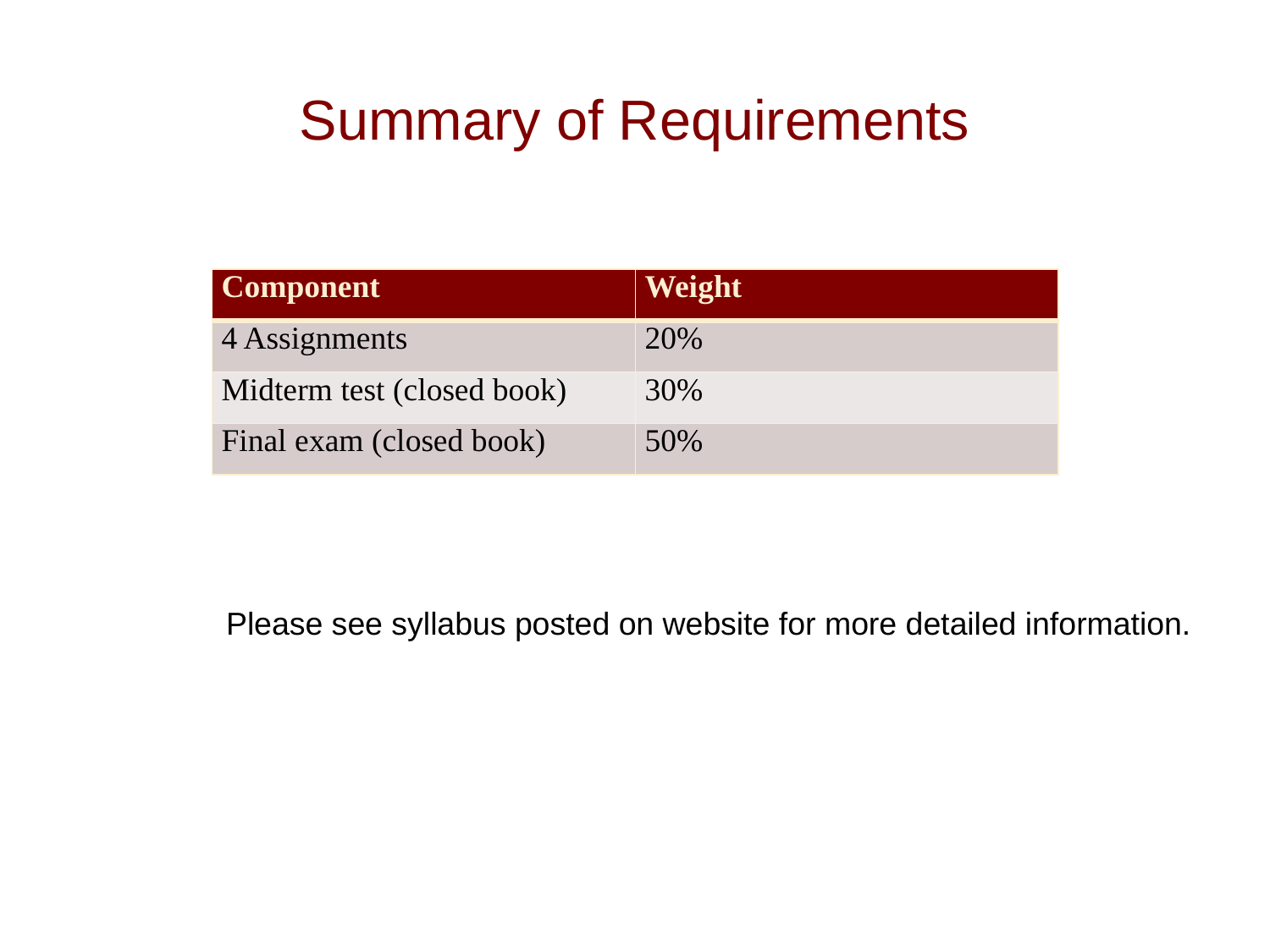

# Summary of Requirements
| Component | Weight |
| --- | --- |
| 4 Assignments | 20% |
| Midterm test (closed book) | 30% |
| Final exam (closed book) | 50% |
Please see syllabus posted on website for more detailed information.
6